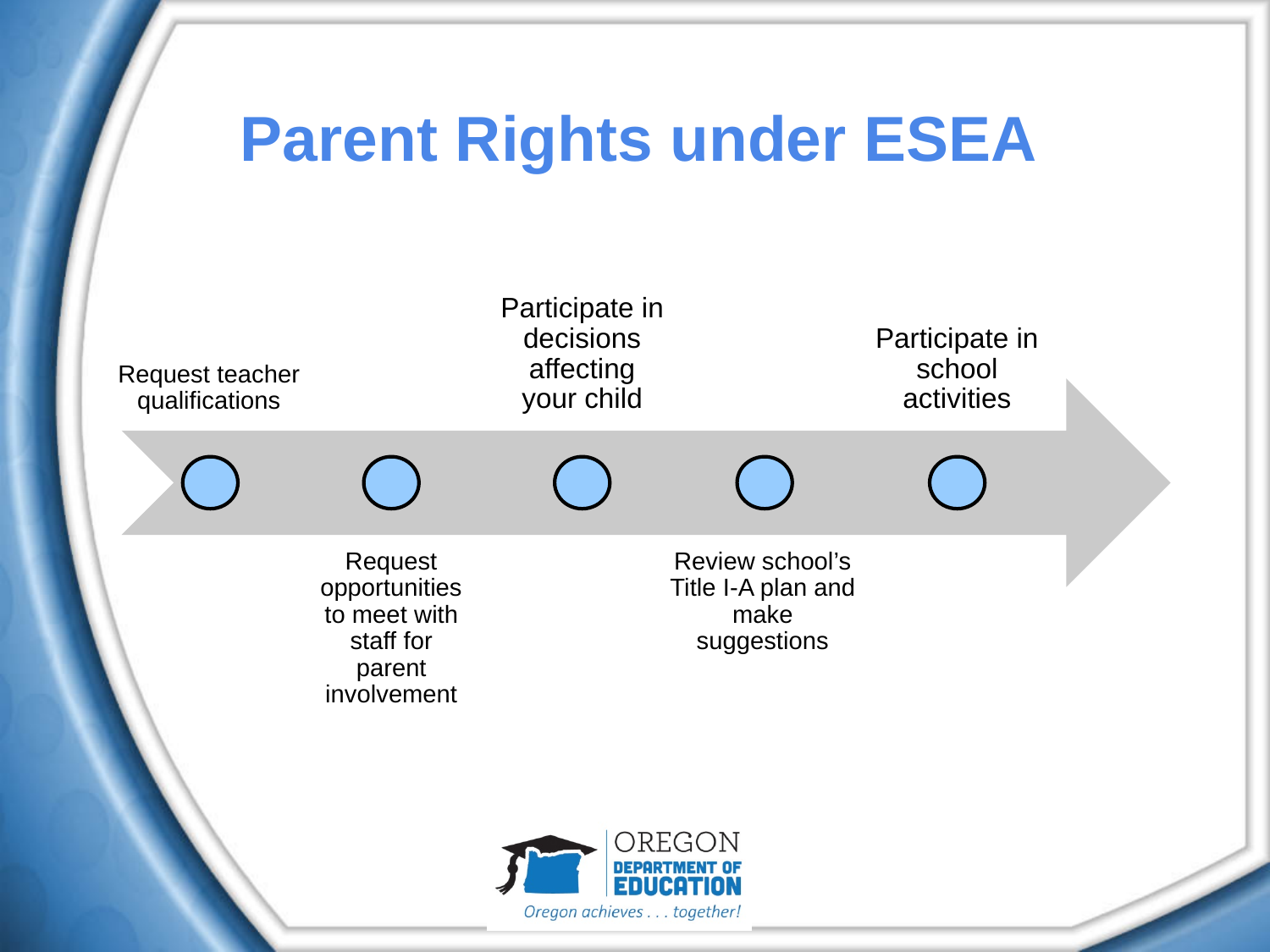

# Parent Rights under ESEA
Request teacher qualifications

Participate in decisions affecting your child

Participate in school activities

Request opportunities to meet with staff for parent involvement

Review school’s Title I-A plan and make suggestions